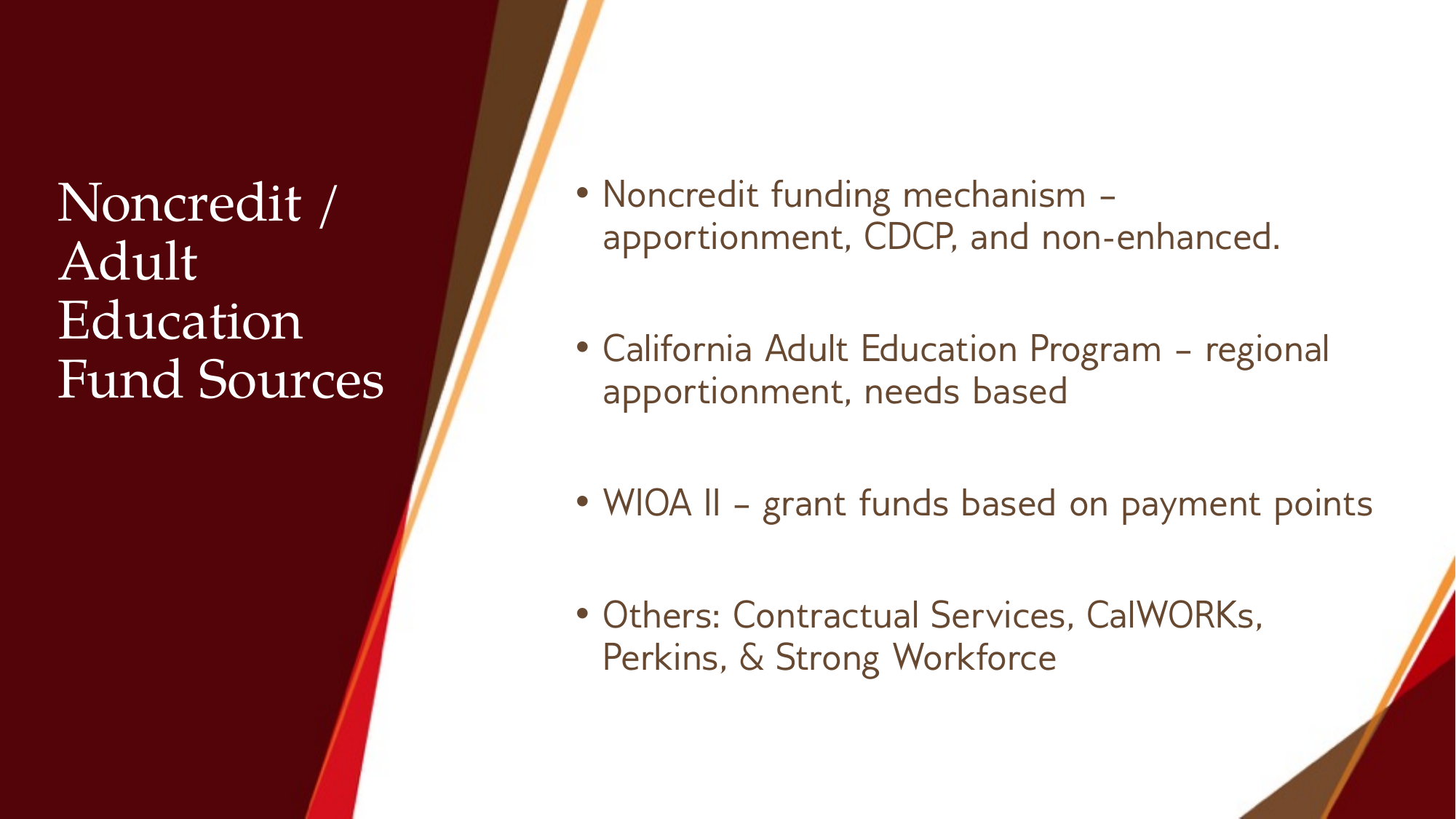

# Noncredit / Adult Education Fund Sources
Noncredit funding mechanism – apportionment, CDCP, and non-enhanced.

California Adult Education Program – regional apportionment, needs based

WIOA II – grant funds based on payment points

Others: Contractual Services, CalWORKs, Perkins, & Strong Workforce